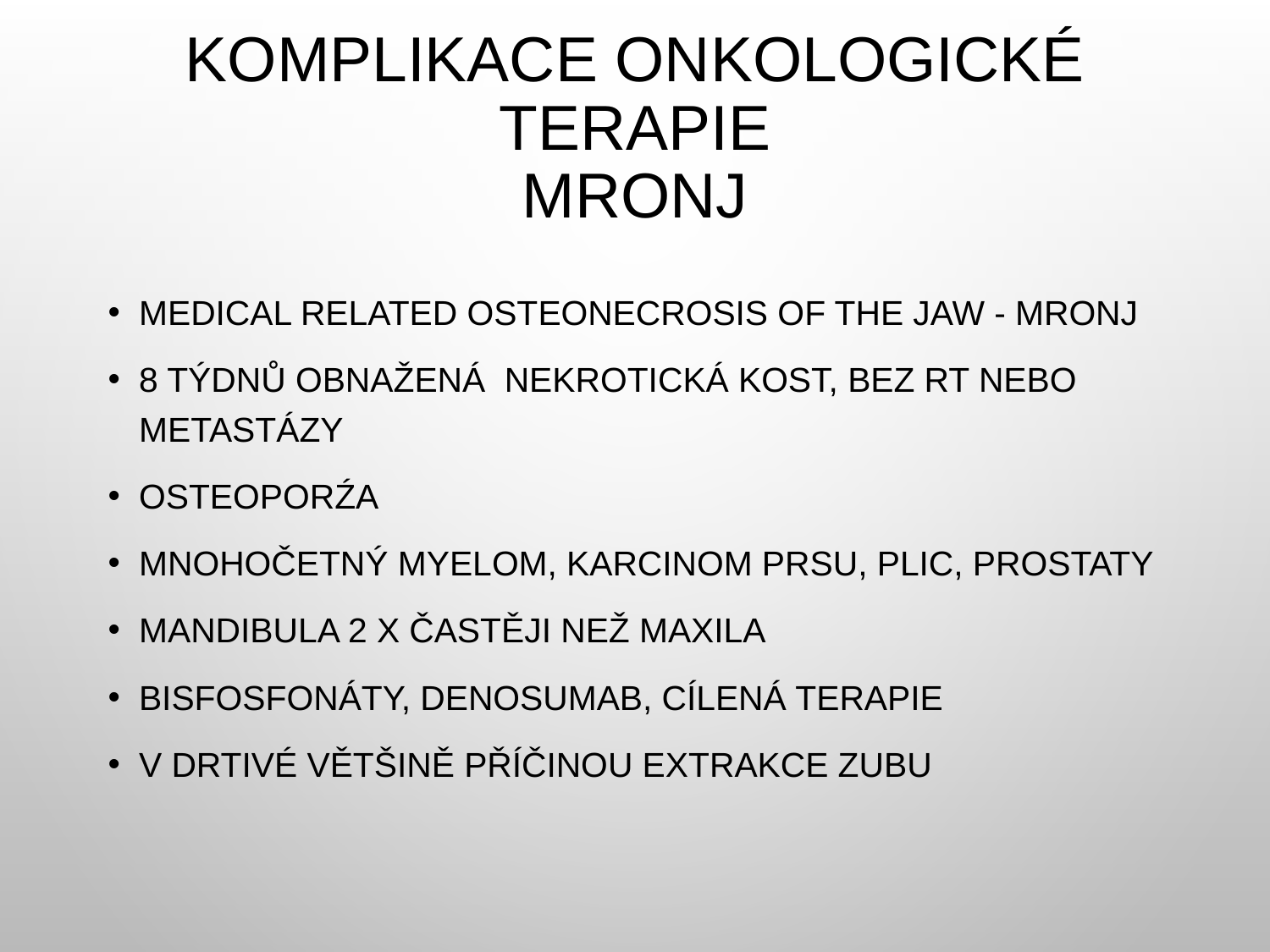

# Komplikace onkologické terapie mronj
Medical related osteonecrosis of the jaw - mronj
8 týdnů obnažená  nekrotická kost, bez RT nebo metastázy
osteoporźa
Mnohočetný myelom, karcinom prsu, plic, prostaty
Mandibula 2 x častěji než maxila
Bisfosfonáty, denosumab, cílená terapie
V drtivé většině příčinou extrakce zubu